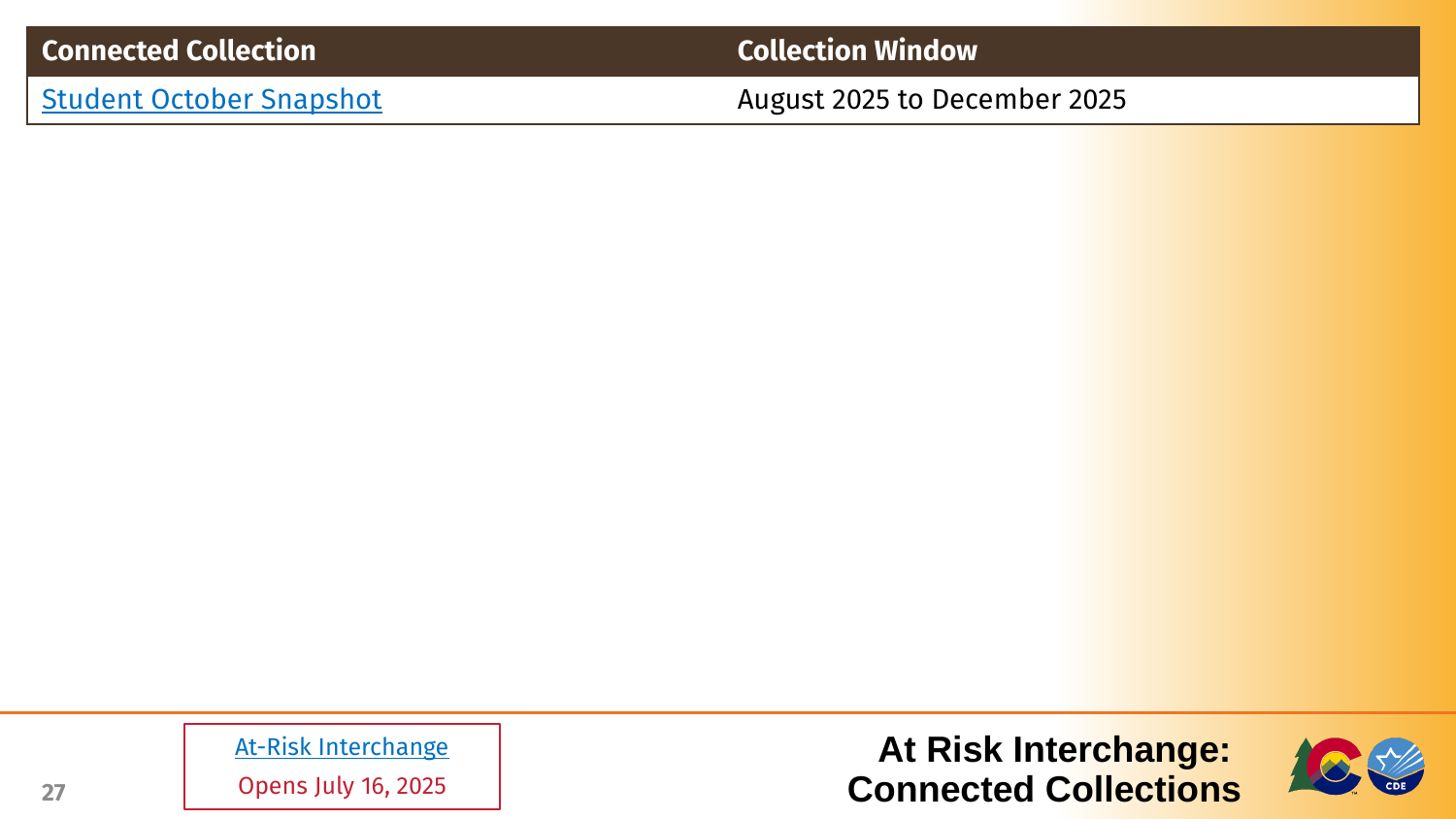

| Connected Collection | Collection Window |
| --- | --- |
| Student October Snapshot | August 2025 to December 2025 |
At-Risk Interchange
Opens July 16, 2025

# At Risk Interchange: Connected Collections
27